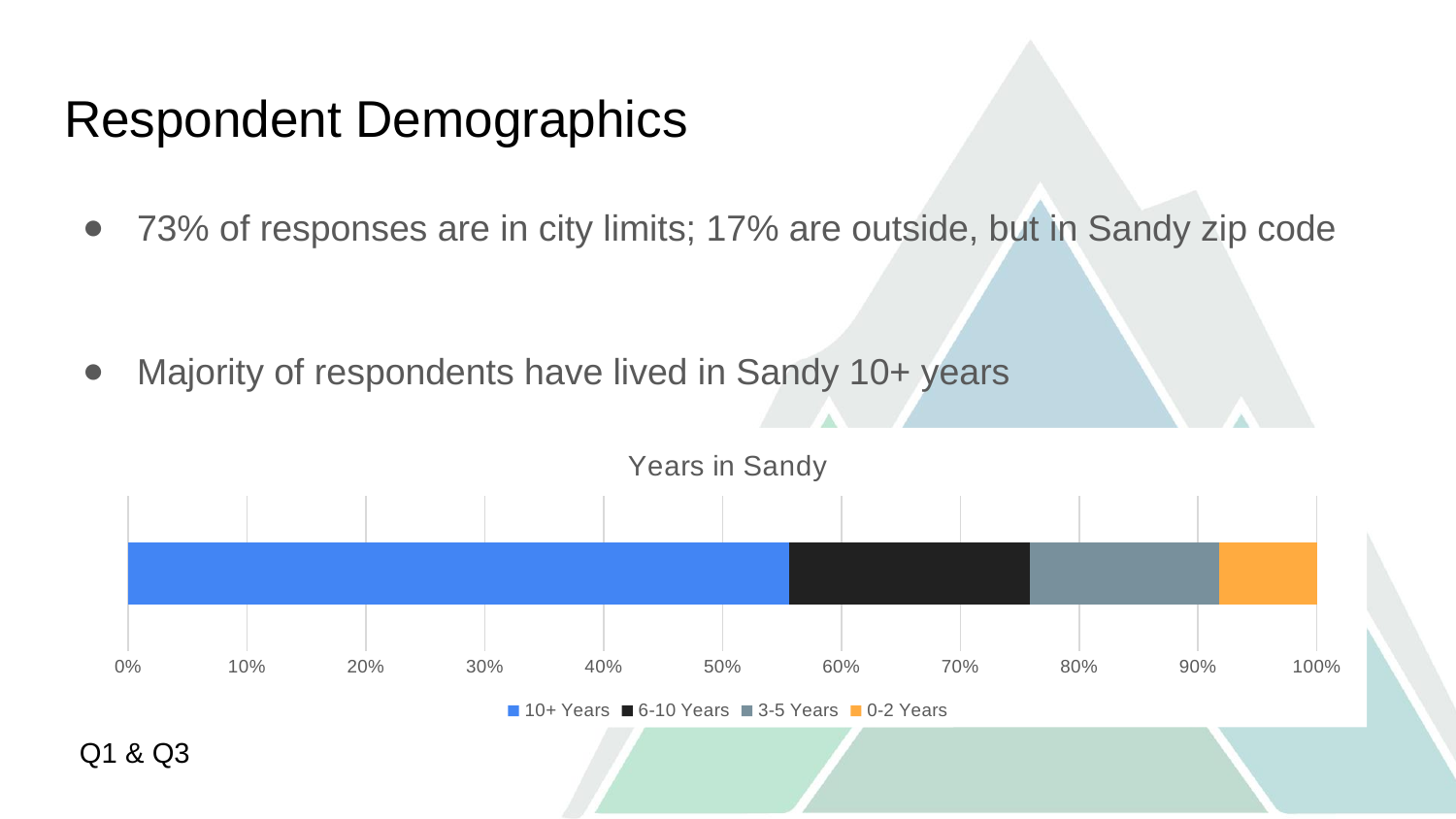

# Respondent Demographics
73% of responses are in city limits; 17% are outside, but in Sandy zip code
Majority of respondents have lived in Sandy 10+ years

### Chart: Years in Sandy

| Category | 10+ Years | 6-10 Years | 3-5 Years | 0-2 Years |
|---|---|---|---|---|
Q1 & Q3